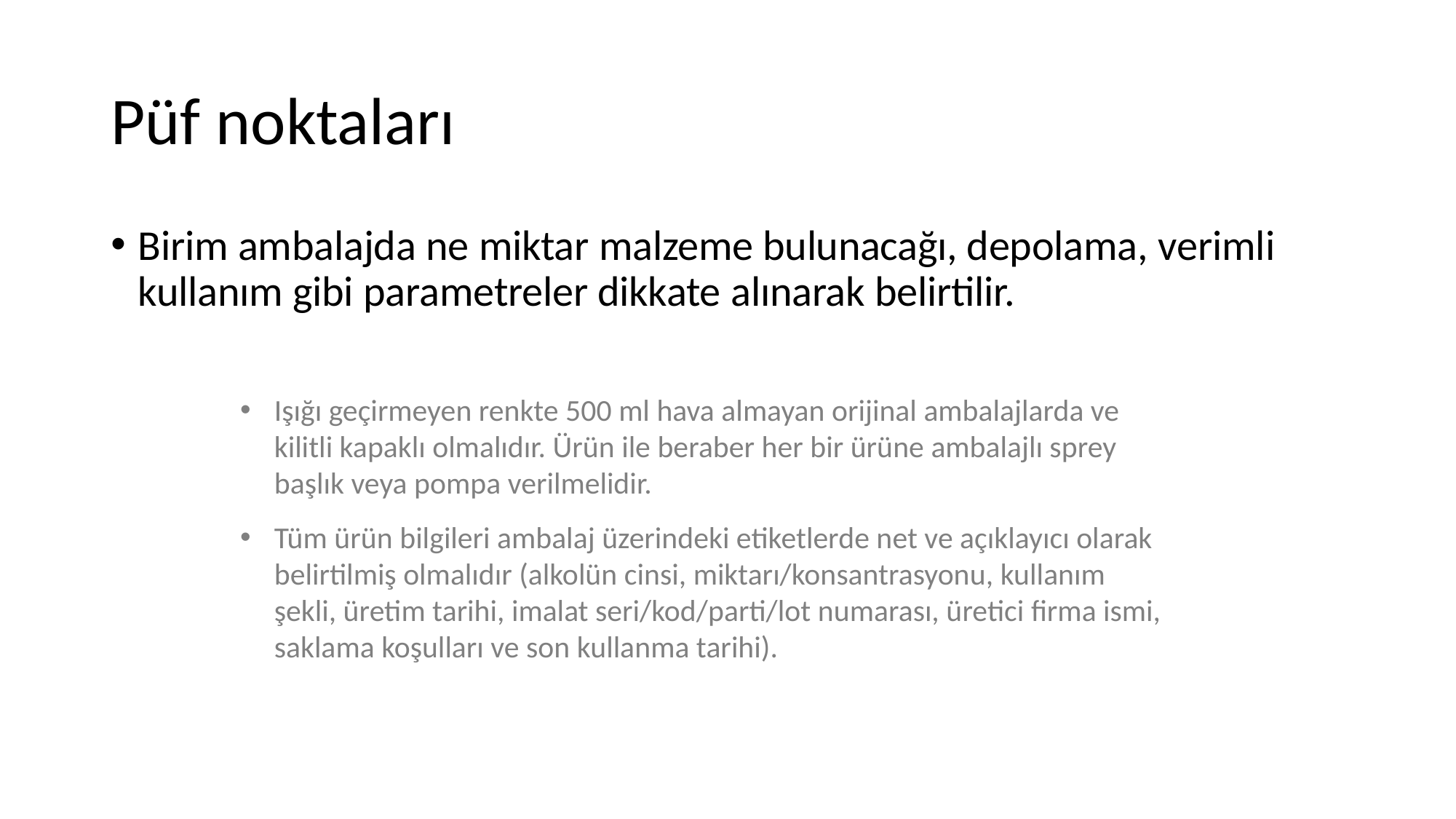

# Püf noktaları
Birim ambalajda ne miktar malzeme bulunacağı, depolama, verimli kullanım gibi parametreler dikkate alınarak belirtilir.

Işığı geçirmeyen renkte 500 ml hava almayan orijinal ambalajlarda ve kilitli kapaklı olmalıdır. Ürün ile beraber her bir ürüne ambalajlı sprey başlık veya pompa verilmelidir.
Tüm ürün bilgileri ambalaj üzerindeki etiketlerde net ve açıklayıcı olarak belirtilmiş olmalıdır (alkolün cinsi, miktarı/konsantrasyonu, kullanım şekli, üretim tarihi, imalat seri/kod/parti/lot numarası, üretici firma ismi, saklama koşulları ve son kullanma tarihi).